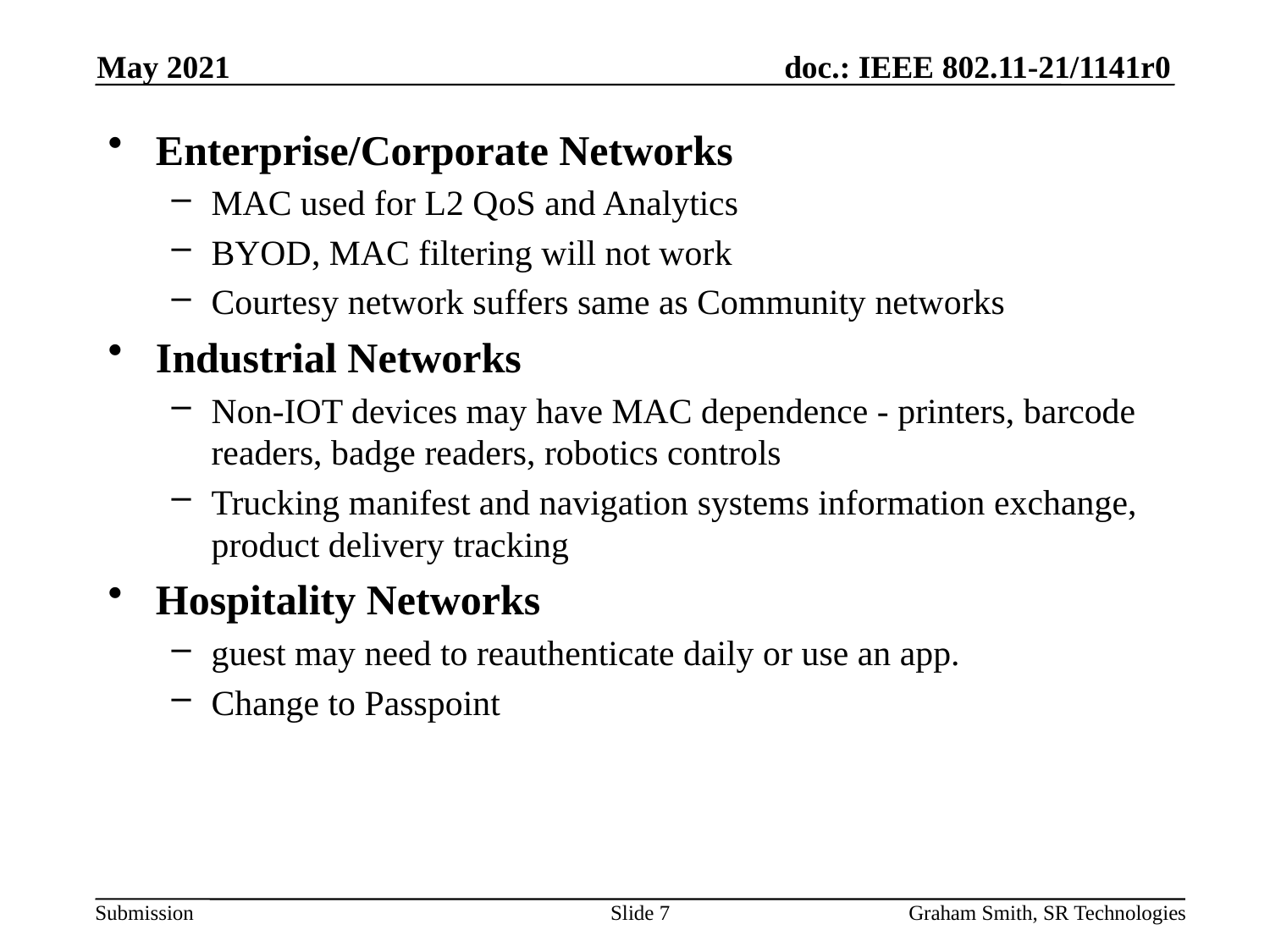

May 2021
Enterprise/Corporate Networks
MAC used for L2 QoS and Analytics
BYOD, MAC filtering will not work
Courtesy network suffers same as Community networks
Industrial Networks
Non-IOT devices may have MAC dependence - printers, barcode readers, badge readers, robotics controls
Trucking manifest and navigation systems information exchange, product delivery tracking
Hospitality Networks
guest may need to reauthenticate daily or use an app.
Change to Passpoint

Slide 7
Graham Smith, SR Technologies